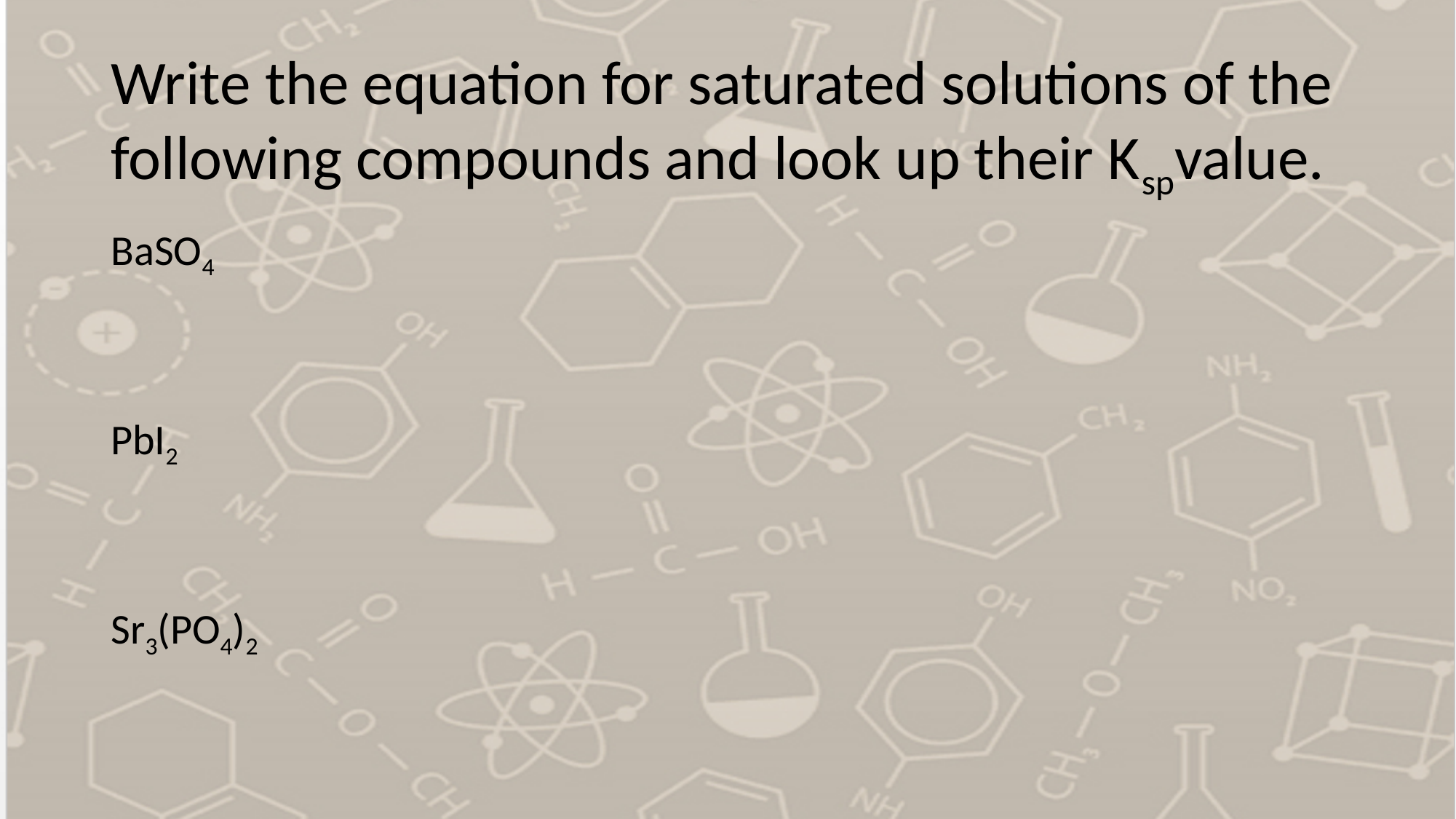

# Write the equation for saturated solutions of the following compounds and look up their Kspvalue.
BaSO4

PbI2

Sr3(PO4)2